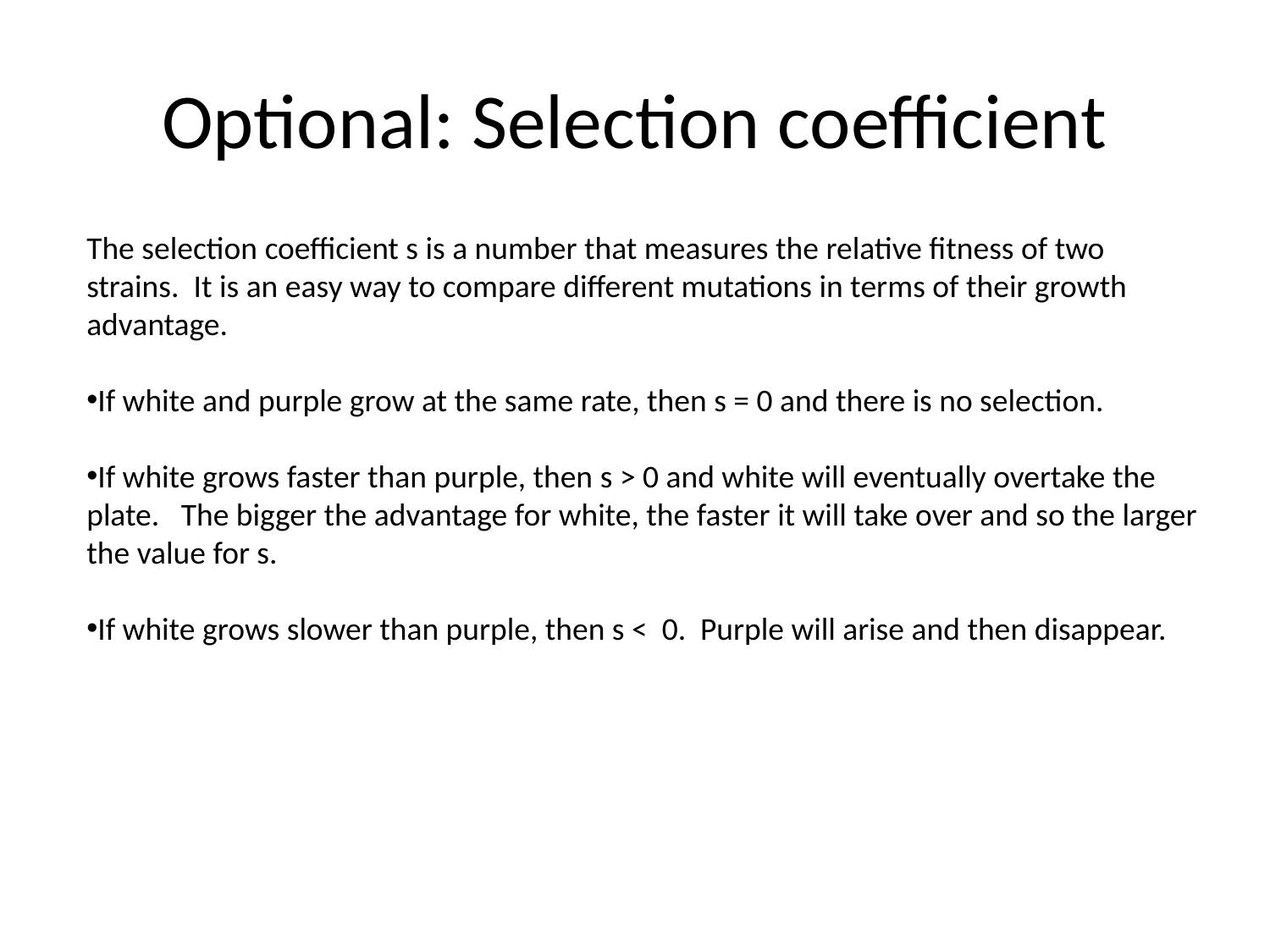

# Optional: Selection coefficient
The selection coefficient s is a number that measures the relative fitness of two strains.  It is an easy way to compare different mutations in terms of their growth advantage.

If white and purple grow at the same rate, then s = 0 and there is no selection.

If white grows faster than purple, then s > 0 and white will eventually overtake the plate.   The bigger the advantage for white, the faster it will take over and so the larger the value for s.

If white grows slower than purple, then s <  0.  Purple will arise and then disappear.

F